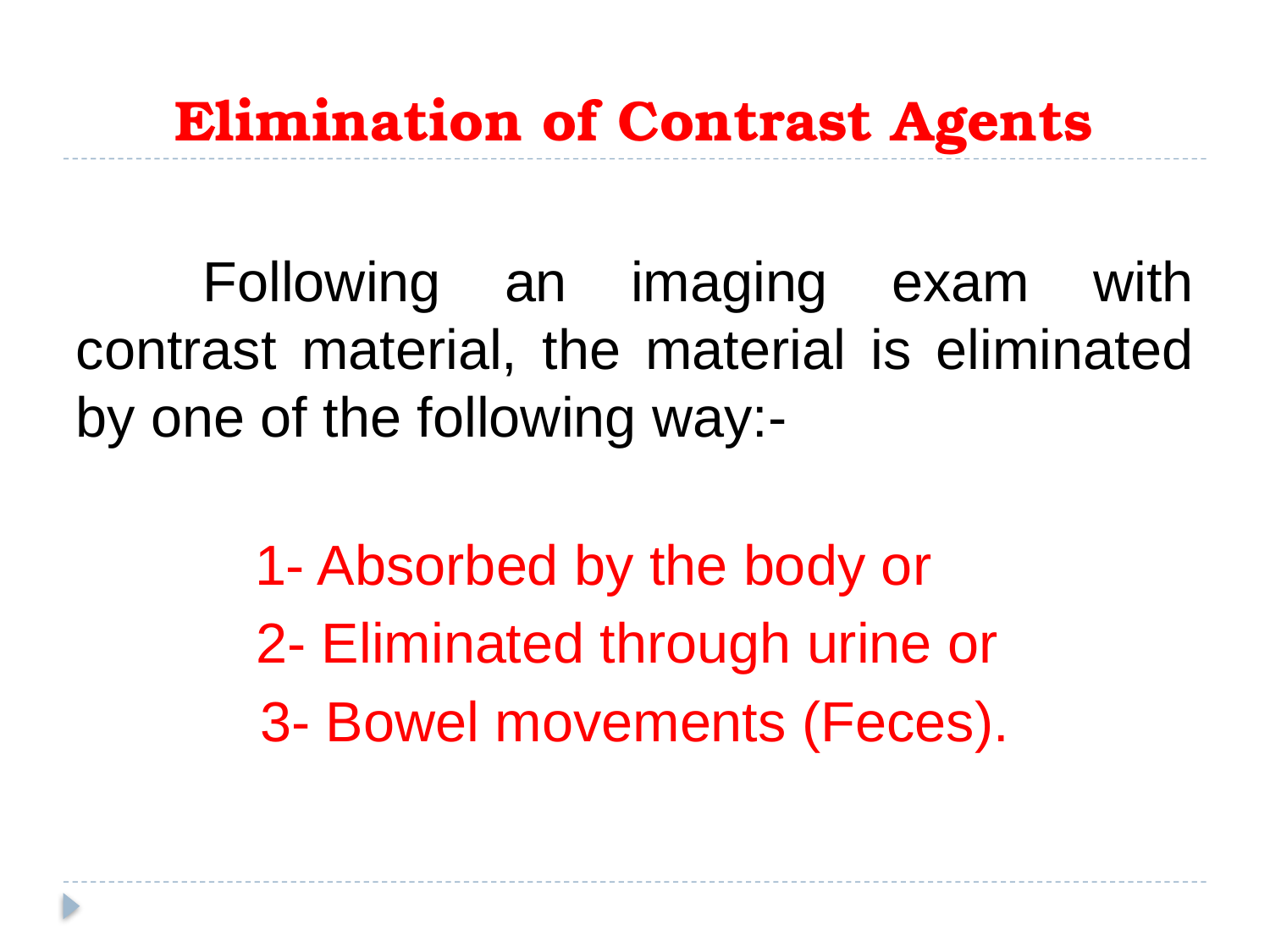

# Elimination of Contrast Agents

	Following an imaging exam with contrast material, the material is eliminated by one of the following way:-

             1- Absorbed by the body or
2- Eliminated through urine or
3- Bowel movements (Feces).